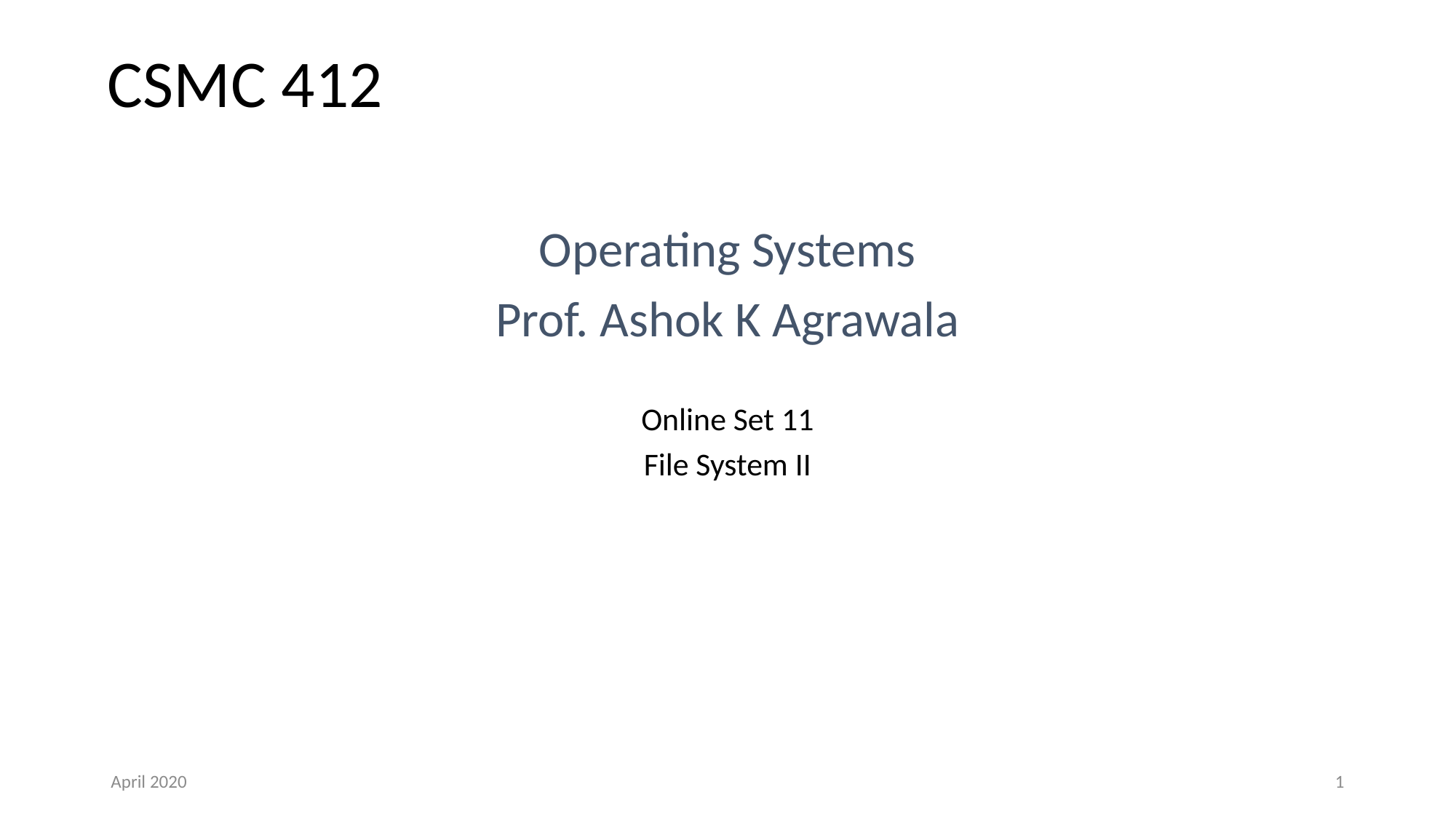

# CSMC 412
Operating Systems
Prof. Ashok K Agrawala

Online Set 11
File System II
April 2020
1